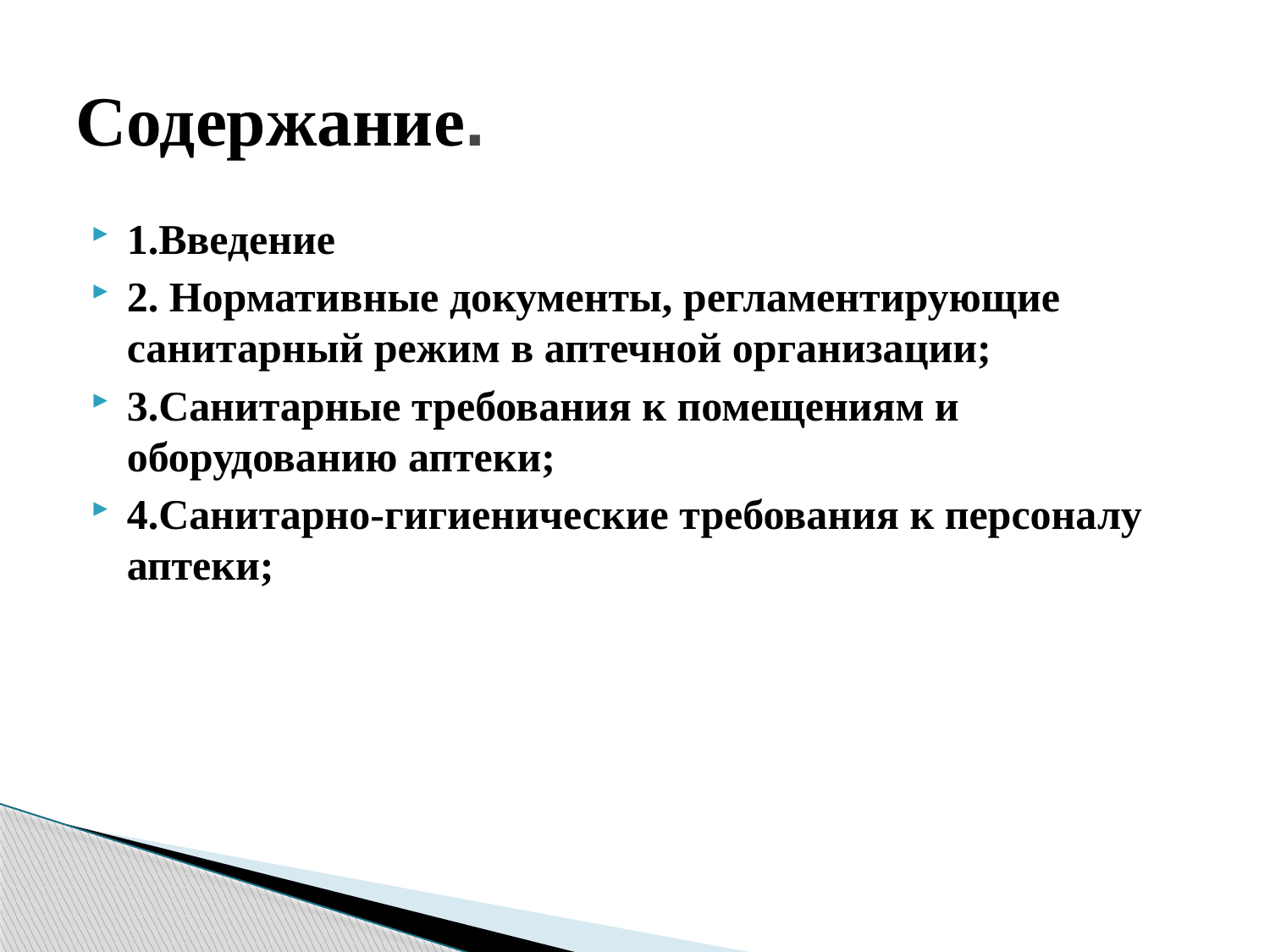

# Содержание.
1.Введение
2. Нормативные документы, регламентирующие санитарный режим в аптечной организации;
3.Санитарные требования к помещениям и оборудованию аптеки;
4.Санитарно-гигиенические требования к персоналу аптеки;